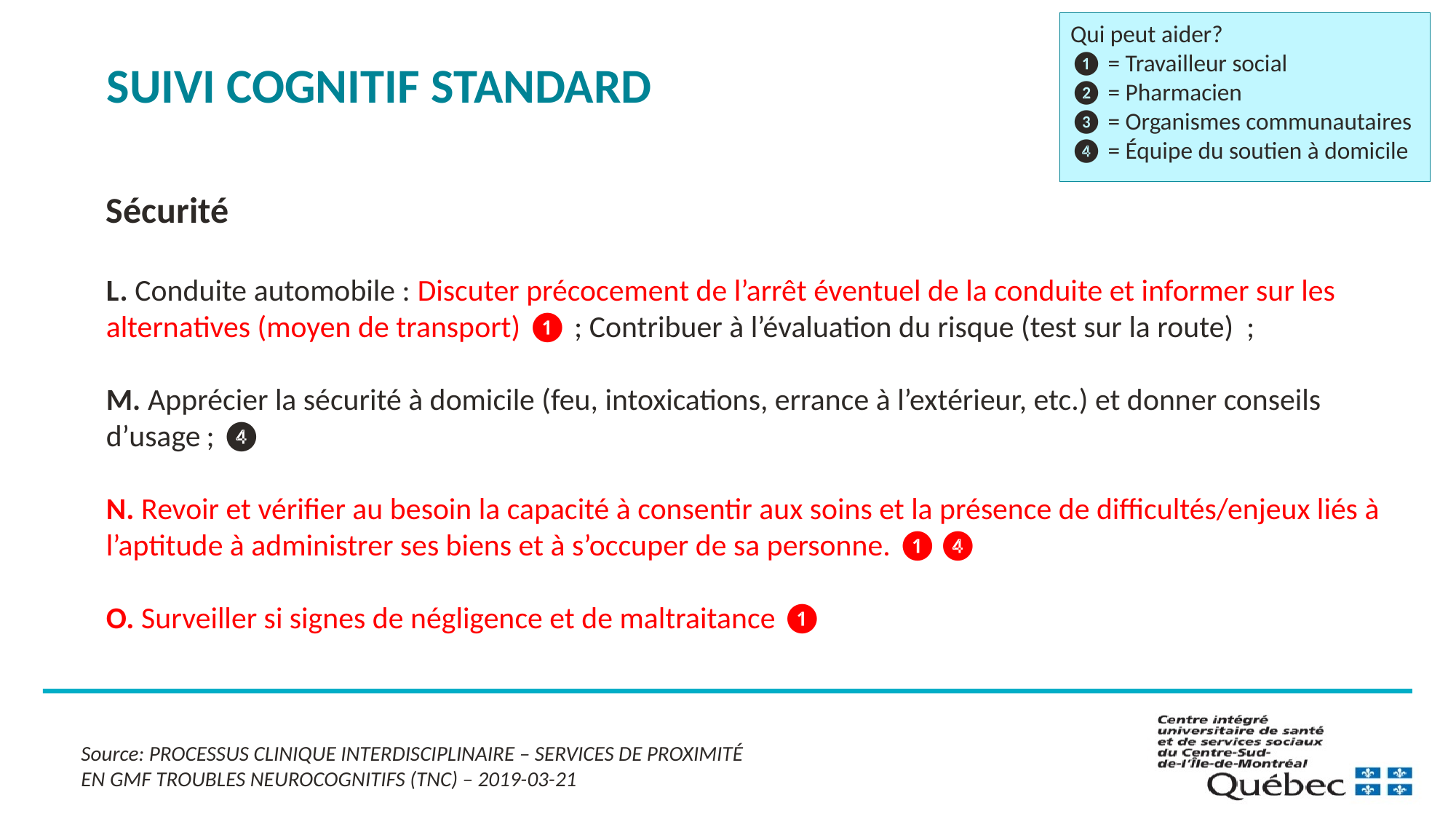

Qui peut aider?
❶ = Travailleur social
❷ = Pharmacien
❸ = Organismes communautaires
❹ = Équipe du soutien à domicile
SUIVI COGNITIF STANDARD
Sécurité

L. Conduite automobile : Discuter précocement de l’arrêt éventuel de la conduite et informer sur les alternatives (moyen de transport) ❶ ; Contribuer à l’évaluation du risque (test sur la route)  ;

M. Apprécier la sécurité à domicile (feu, intoxications, errance à l’extérieur, etc.) et donner conseils d’usage ; ❹

N. Revoir et vérifier au besoin la capacité à consentir aux soins et la présence de difficultés/enjeux liés à l’aptitude à administrer ses biens et à s’occuper de sa personne. ❶❹

O. Surveiller si signes de négligence et de maltraitance ❶

Source: PROCESSUS CLINIQUE INTERDISCIPLINAIRE – SERVICES DE PROXIMITÉ
EN GMF TROUBLES NEUROCOGNITIFS (TNC) – 2019-03-21